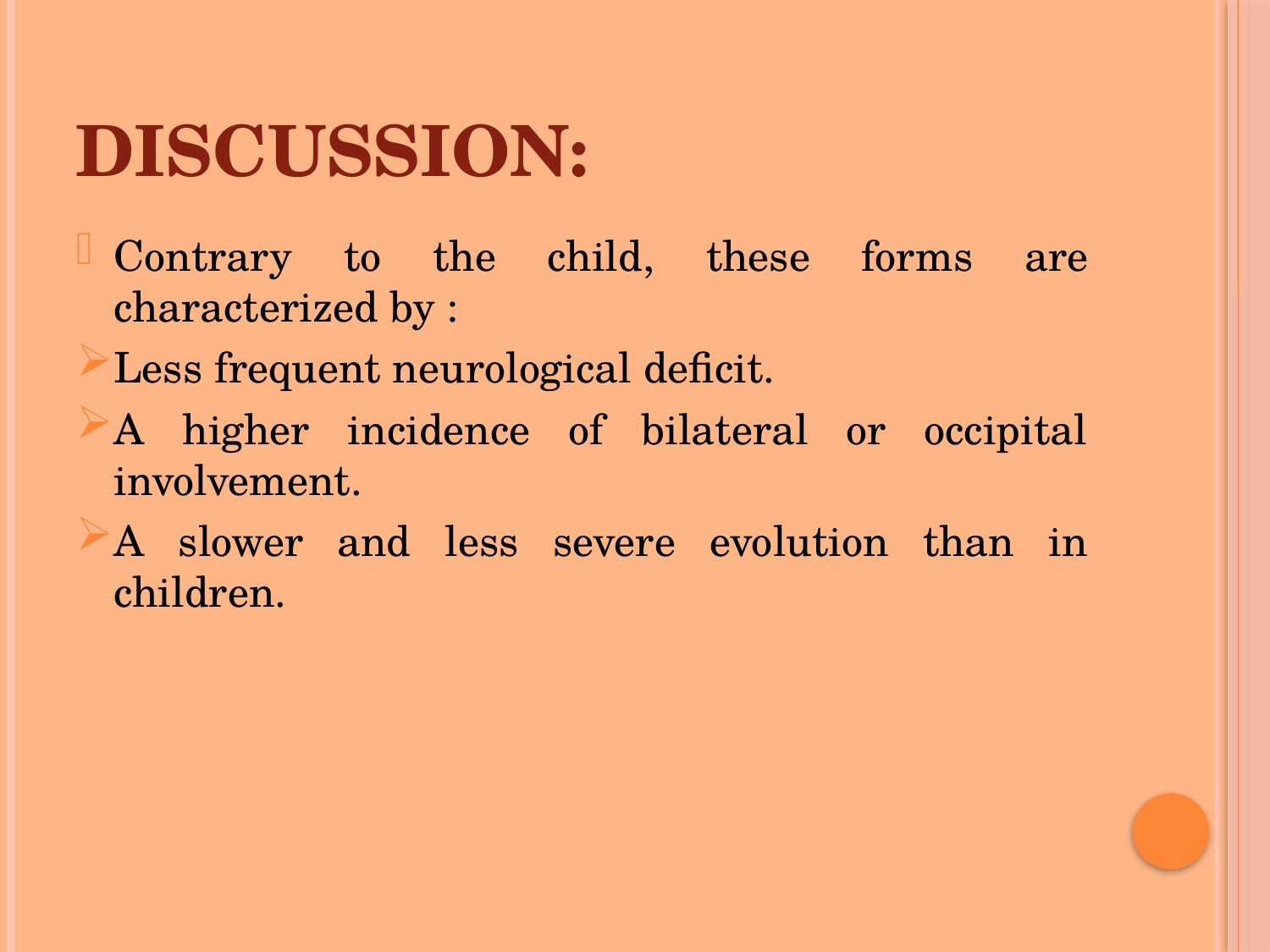

# Discussion:
Contrary to the child, these forms are characterized by :
Less frequent neurological deficit.
A higher incidence of bilateral or occipital involvement.
A slower and less severe evolution than in children.